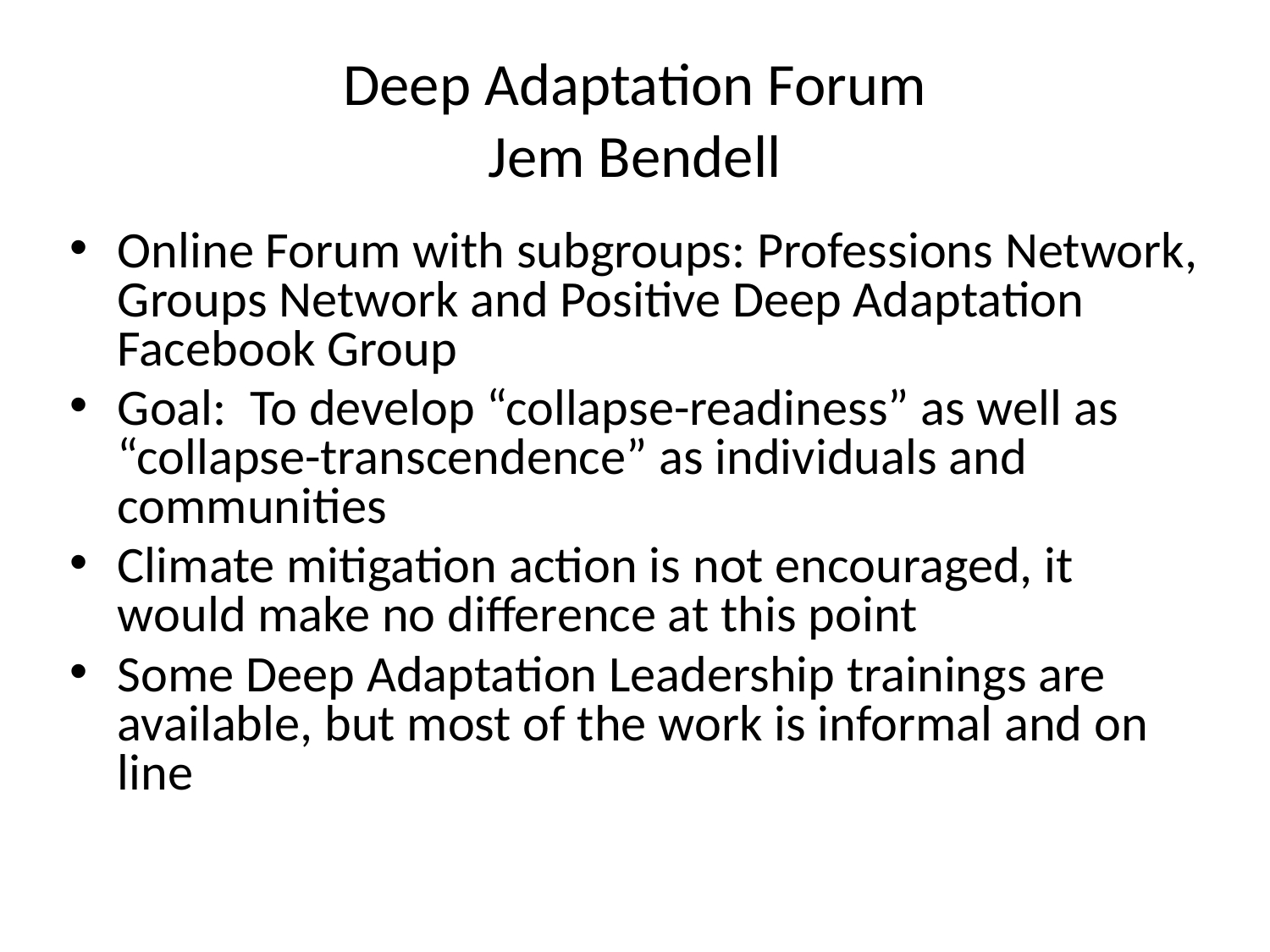

# Deep Adaptation Forum Jem Bendell
Online Forum with subgroups: Professions Network, Groups Network and Positive Deep Adaptation Facebook Group
Goal:  To develop “collapse-readiness” as well as “collapse-transcendence” as individuals and communities
Climate mitigation action is not encouraged, it would make no difference at this point
Some Deep Adaptation Leadership trainings are available, but most of the work is informal and on line